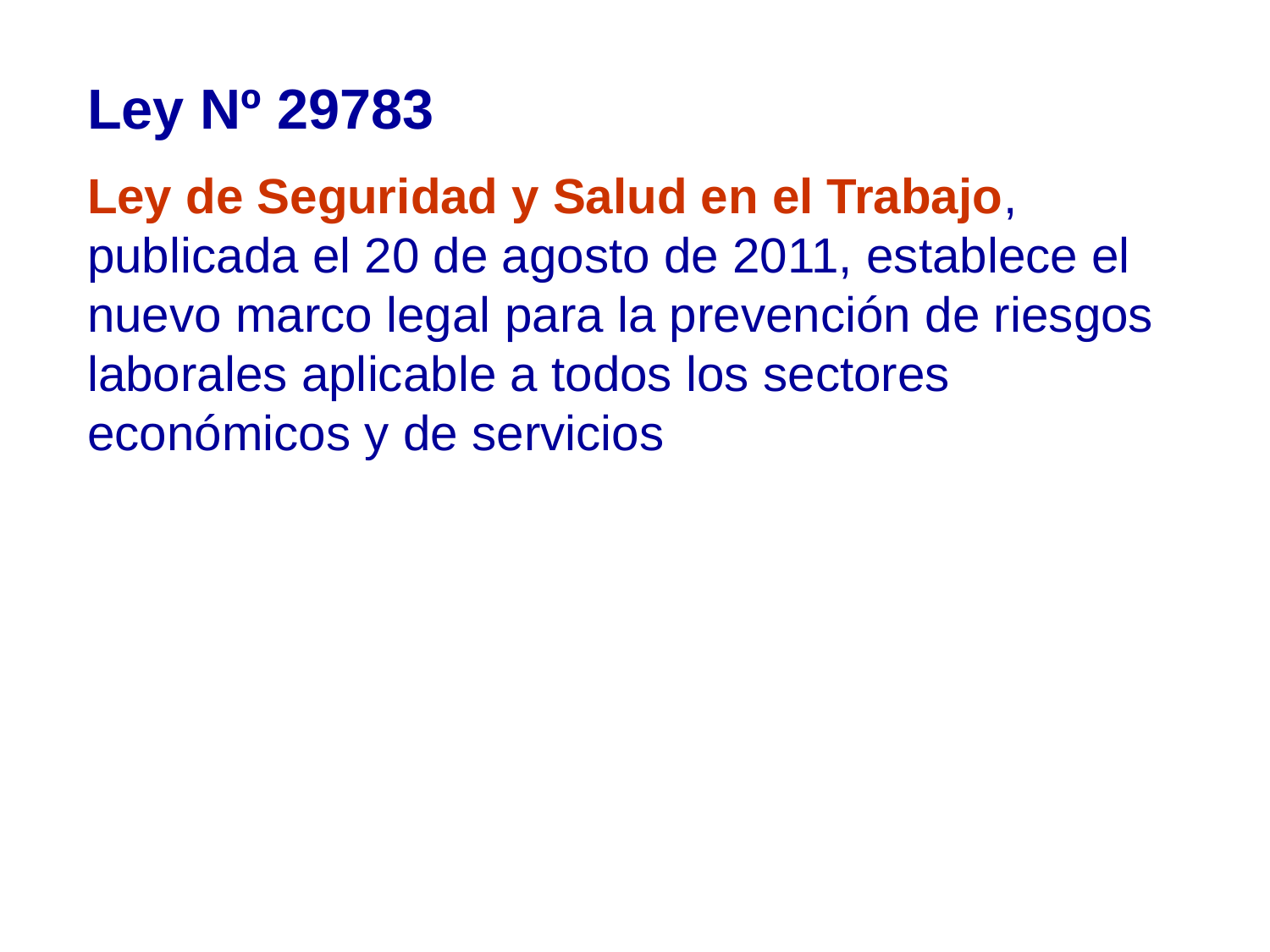

Ley Nº 29783
Ley de Seguridad y Salud en el Trabajo, publicada el 20 de agosto de 2011, establece el nuevo marco legal para la prevención de riesgos laborales aplicable a todos los sectores económicos y de servicios